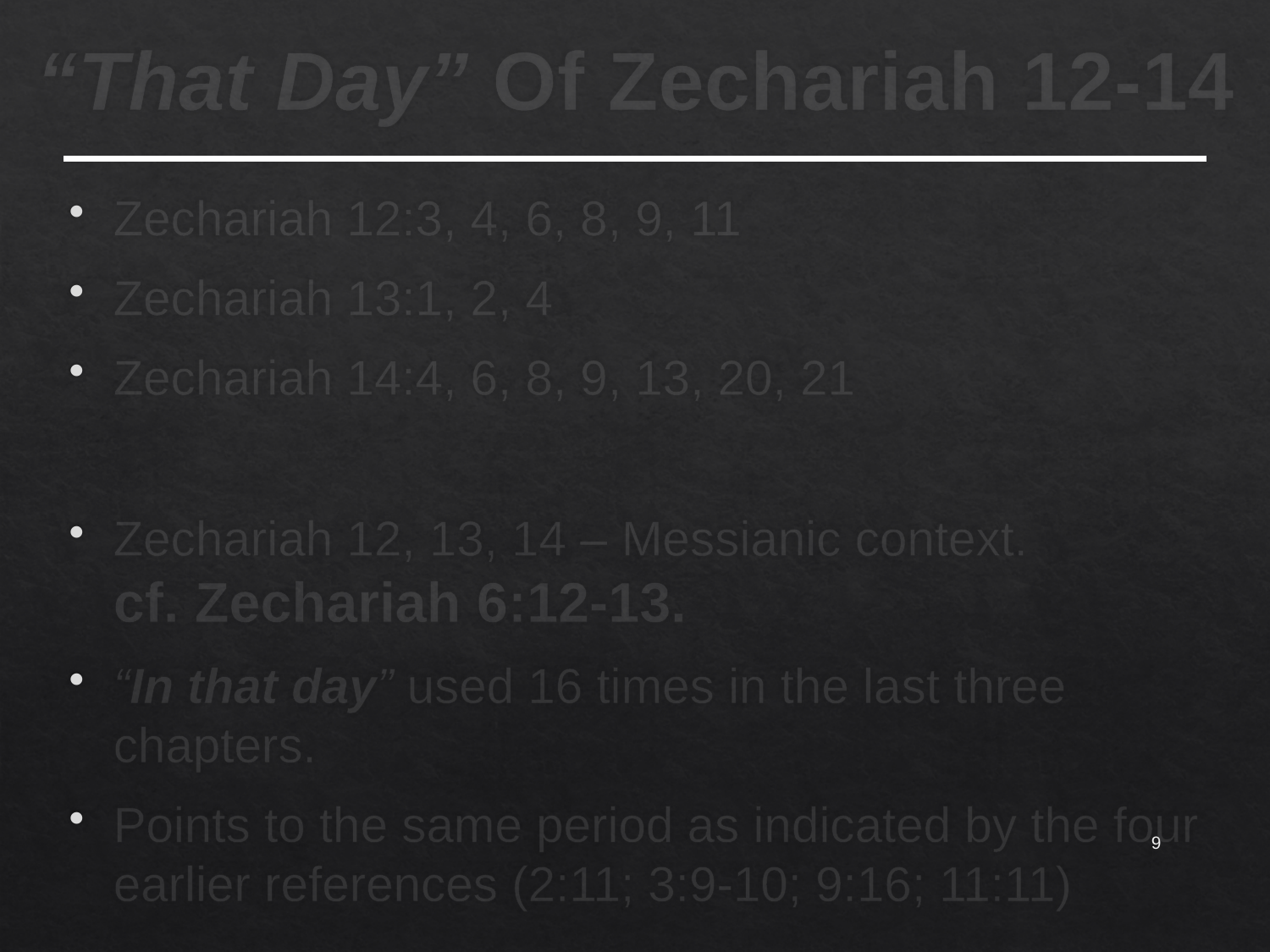

# “That Day” Of Zechariah 12-14
Zechariah 12:3, 4, 6, 8, 9, 11
Zechariah 13:1, 2, 4
Zechariah 14:4, 6, 8, 9, 13, 20, 21

Zechariah 12, 13, 14 – Messianic context.
cf. Zechariah 6:12-13.
“In that day” used 16 times in the last three chapters.
Points to the same period as indicated by the four earlier references (2:11; 3:9-10; 9:16; 11:11)
9